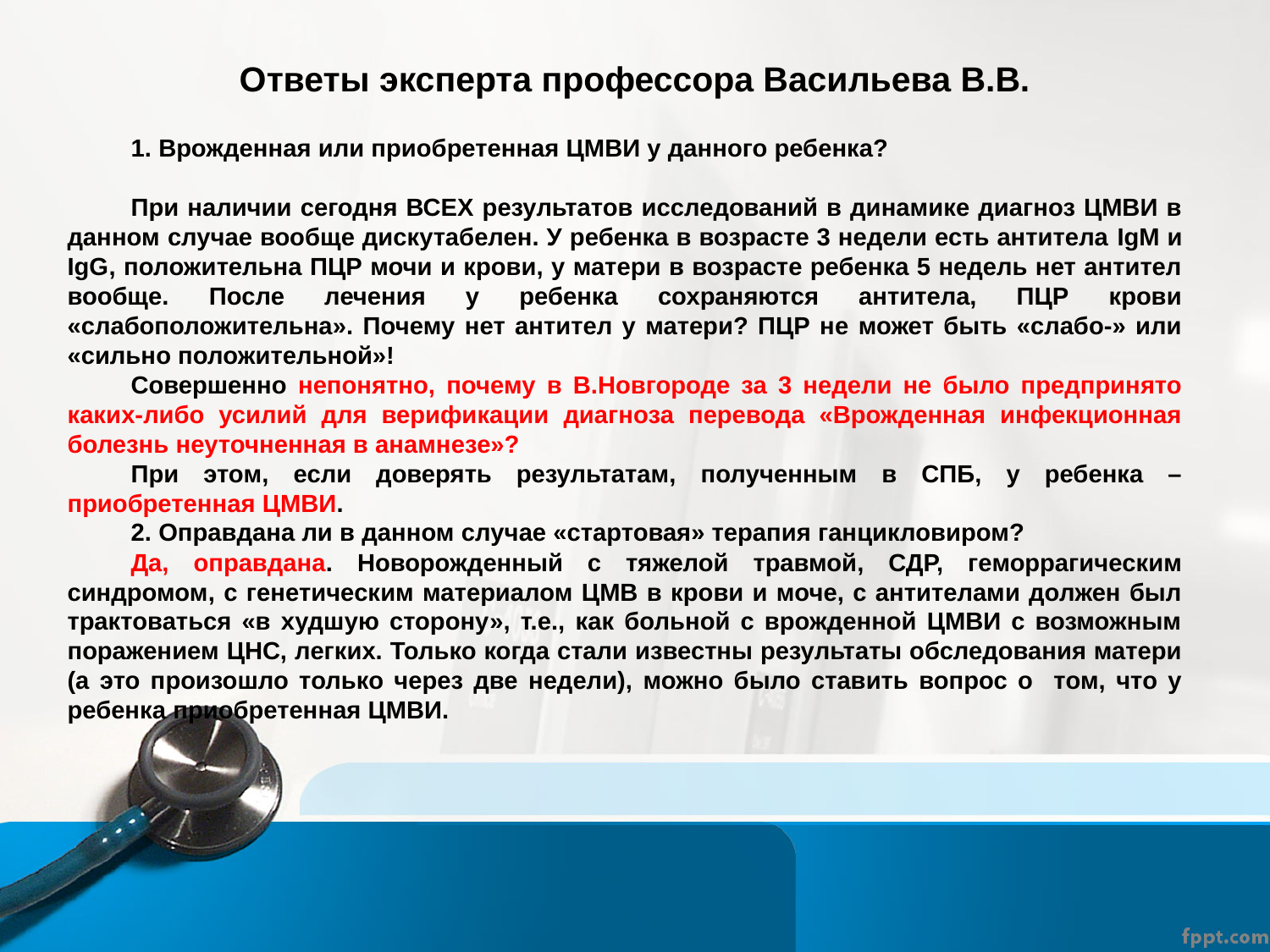

# Ответы эксперта профессора Васильева В.В.
1. Врожденная или приобретенная ЦМВИ у данного ребенка?

При наличии сегодня ВСЕХ результатов исследований в динамике диагноз ЦМВИ в данном случае вообще дискутабелен. У ребенка в возрасте 3 недели есть антитела IgM и IgG, положительна ПЦР мочи и крови, у матери в возрасте ребенка 5 недель нет антител вообще. После лечения у ребенка сохраняются антитела, ПЦР крови «слабоположительна». Почему нет антител у матери? ПЦР не может быть «слабо-» или «сильно положительной»!
Совершенно непонятно, почему в В.Новгороде за 3 недели не было предпринято каких-либо усилий для верификации диагноза перевода «Врожденная инфекционная болезнь неуточненная в анамнезе»?
При этом, если доверять результатам, полученным в СПБ, у ребенка – приобретенная ЦМВИ.
2. Оправдана ли в данном случае «стартовая» терапия ганцикловиром?
Да, оправдана. Новорожденный с тяжелой травмой, СДР, геморрагическим синдромом, с генетическим материалом ЦМВ в крови и моче, с антителами должен был трактоваться «в худшую сторону», т.е., как больной с врожденной ЦМВИ с возможным поражением ЦНС, легких. Только когда стали известны результаты обследования матери (а это произошло только через две недели), можно было ставить вопрос о  том, что у ребенка приобретенная ЦМВИ.